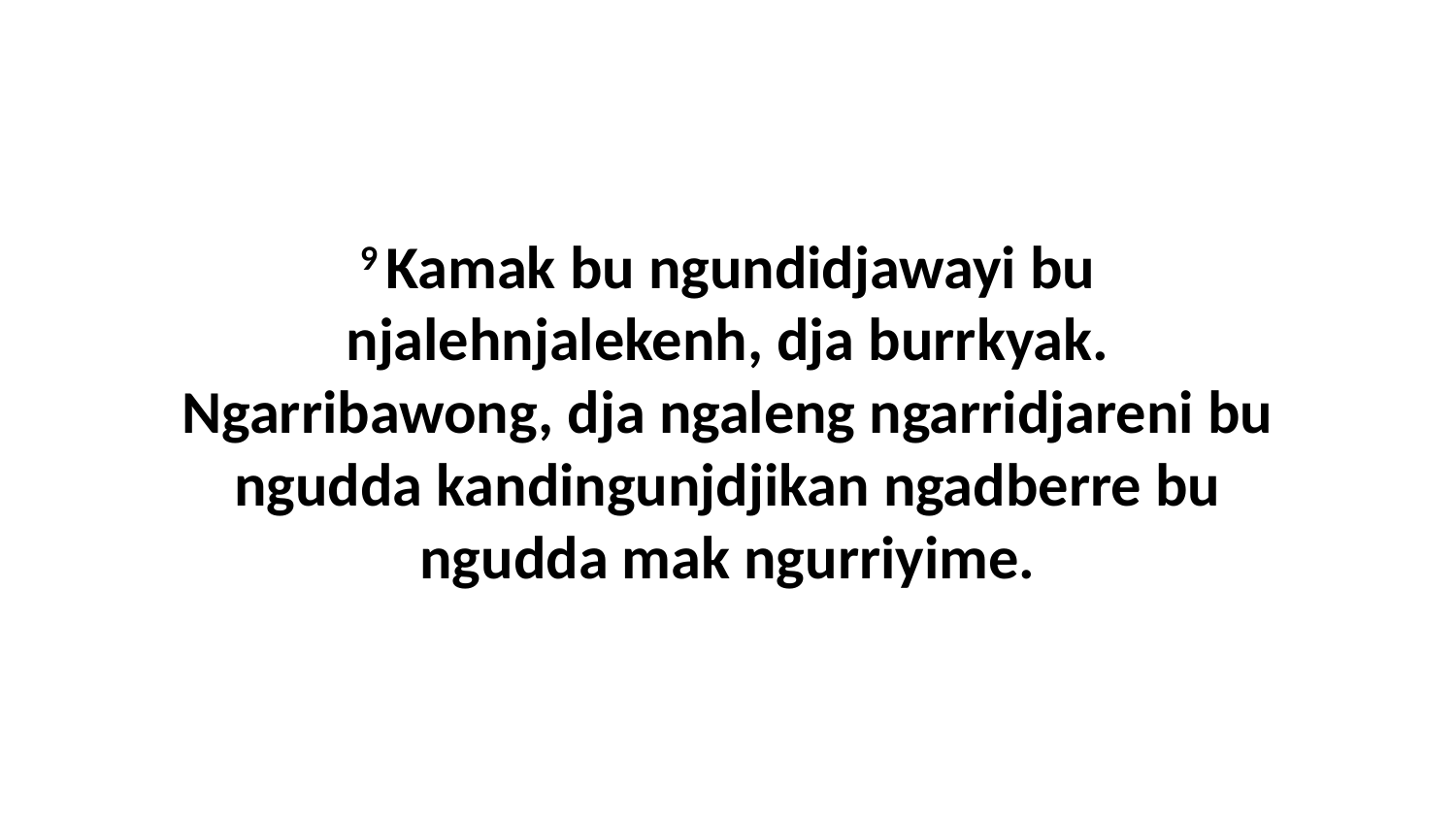

9 Kamak bu ngundidjawayi bu njalehnjalekenh, dja burrkyak. Ngarribawong, dja ngaleng ngarridjareni bu ngudda kandingunjdjikan ngadberre bu ngudda mak ngurriyime.